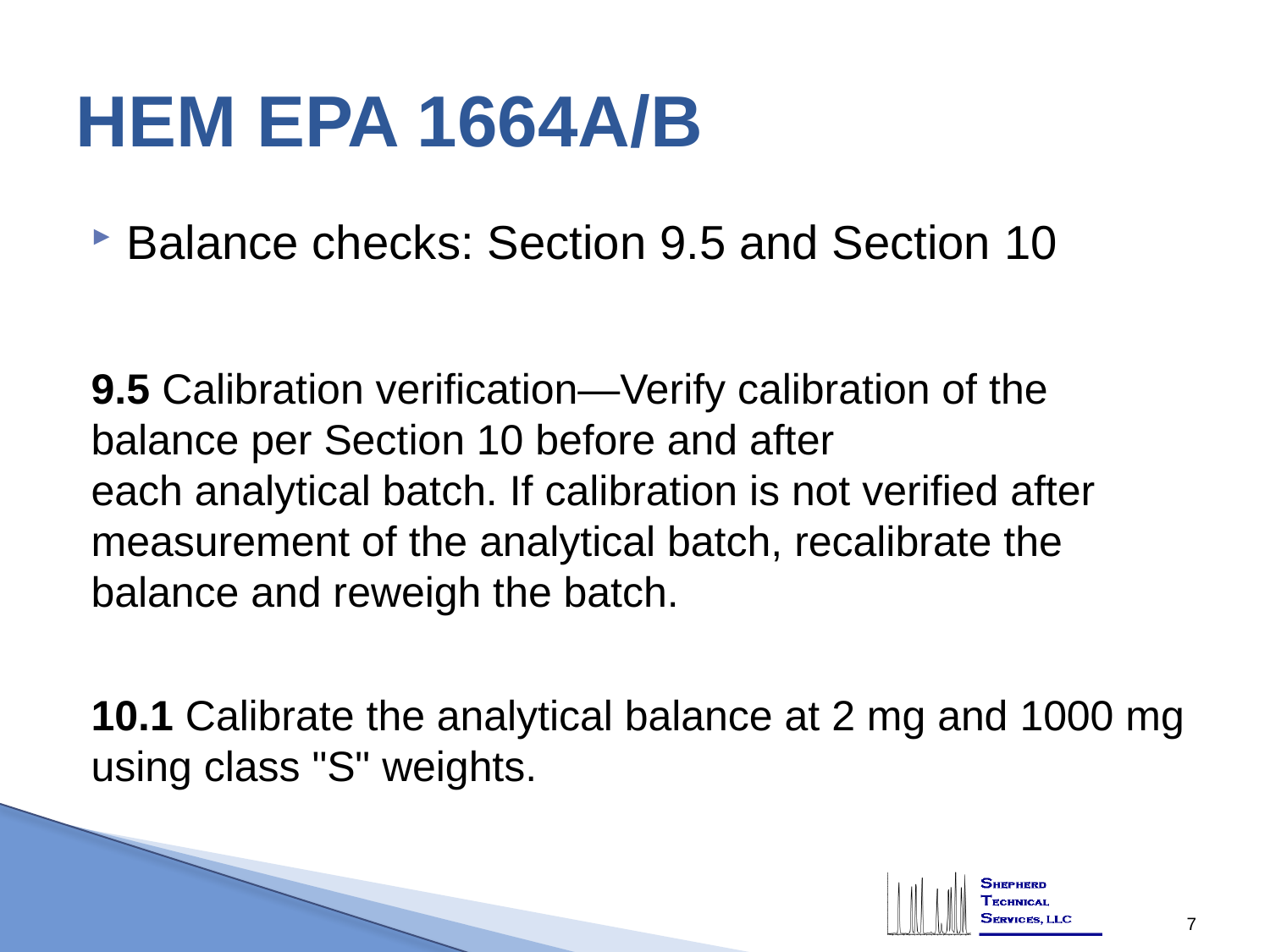

# HEM EPA 1664A/B
Balance checks: Section 9.5 and Section 10

9.5 Calibration verification—Verify calibration of the balance per Section 10 before and after
each analytical batch. If calibration is not verified after measurement of the analytical batch, recalibrate the balance and reweigh the batch.
10.1 Calibrate the analytical balance at 2 mg and 1000 mg using class "S" weights.
7